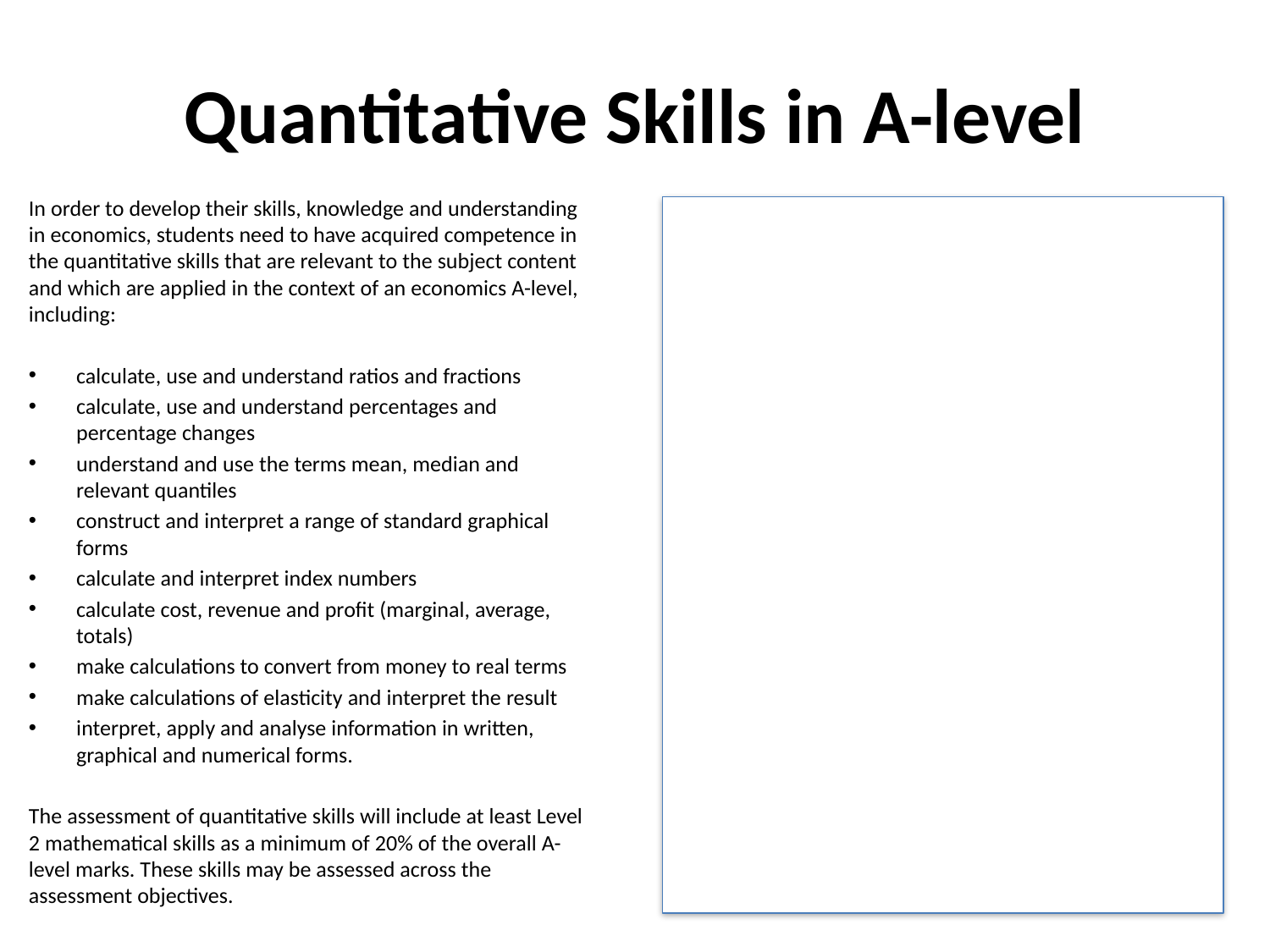

# Quantitative Skills in A-level
In order to develop their skills, knowledge and understanding in economics, students need to have acquired competence in the quantitative skills that are relevant to the subject content and which are applied in the context of an economics A-level, including:

calculate, use and understand ratios and fractions
calculate, use and understand percentages and percentage changes
understand and use the terms mean, median and relevant quantiles
construct and interpret a range of standard graphical forms
calculate and interpret index numbers
calculate cost, revenue and profit (marginal, average, totals)
make calculations to convert from money to real terms
make calculations of elasticity and interpret the result
interpret, apply and analyse information in written, graphical and numerical forms.

The assessment of quantitative skills will include at least Level 2 mathematical skills as a minimum of 20% of the overall A-level marks. These skills may be assessed across the assessment objectives.